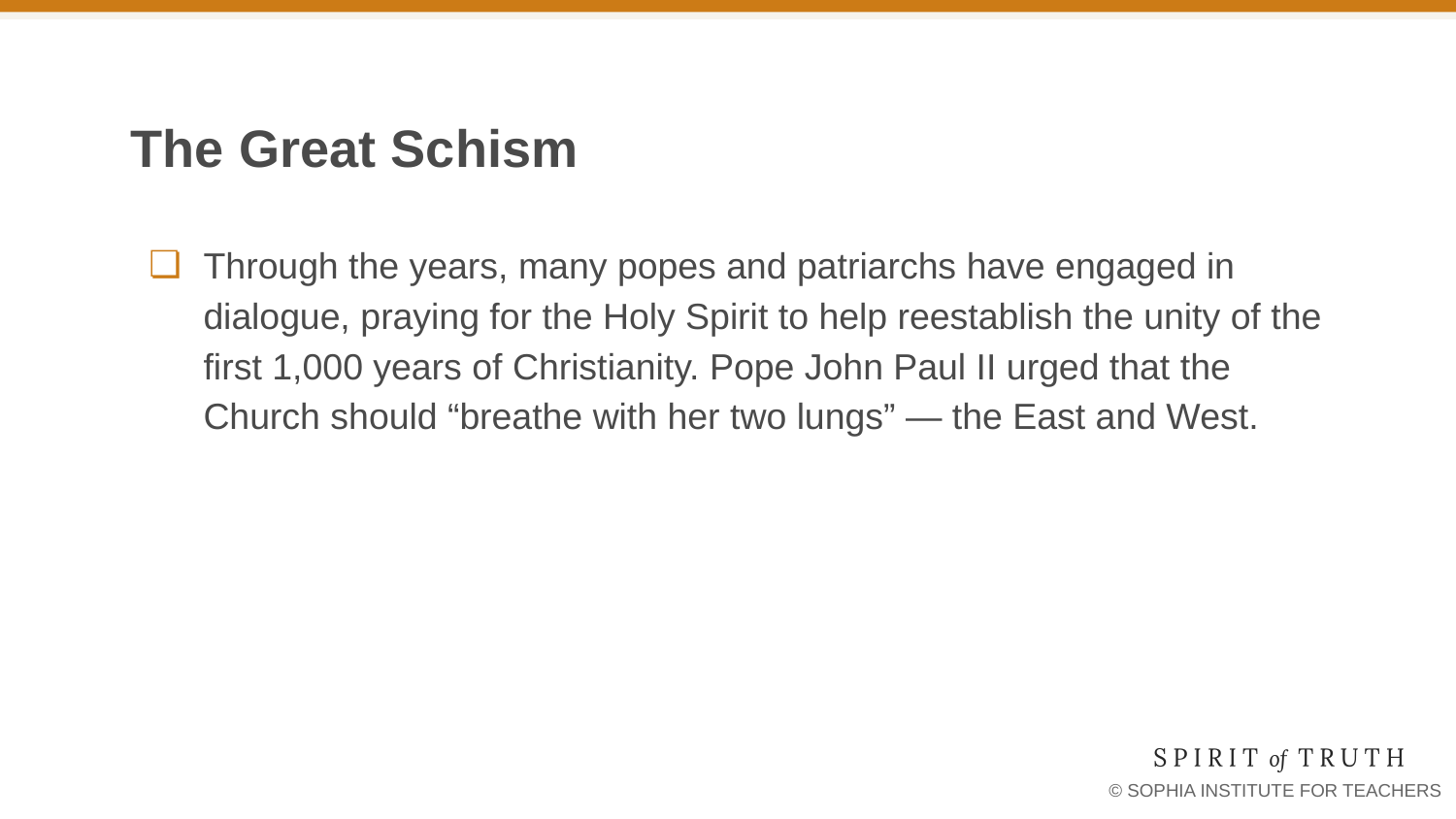

# The Great Schism
Through the years, many popes and patriarchs have engaged in dialogue, praying for the Holy Spirit to help reestablish the unity of the first 1,000 years of Christianity. Pope John Paul II urged that the Church should “breathe with her two lungs” — the East and West.